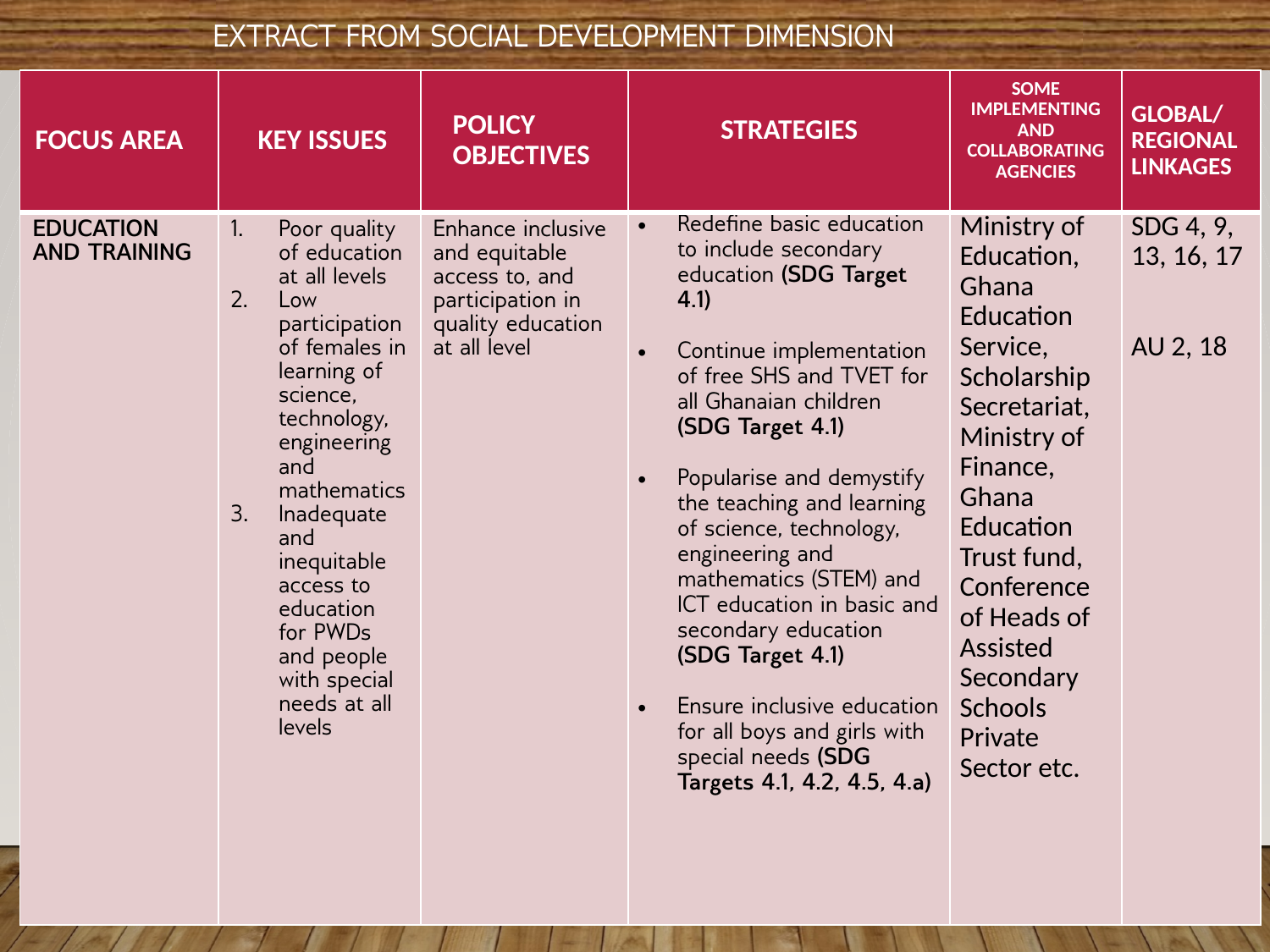

EXTRACT FROM SOCIAL DEVELOPMENT DIMENSION
| FOCUS AREA | KEY ISSUES | POLICY OBJECTIVES | STRATEGIES | SOME IMPLEMENTING AND COLLABORATING AGENCIES | GLOBAL/ REGIONAL LINKAGES |
| --- | --- | --- | --- | --- | --- |
| EDUCATION AND TRAINING | Poor quality of education at all levels Low participation of females in learning of science, technology, engineering and mathematics Inadequate and inequitable access to education for PWDs and people with special needs at all levels | Enhance inclusive and equitable access to, and participation in quality education at all level | Redefine basic education to include secondary education (SDG Target 4.1) Continue implementation of free SHS and TVET for all Ghanaian children (SDG Target 4.1) Popularise and demystify the teaching and learning of science, technology, engineering and mathematics (STEM) and ICT education in basic and secondary education (SDG Target 4.1) Ensure inclusive education for all boys and girls with special needs (SDG Targets 4.1, 4.2, 4.5, 4.a) | Ministry of Education, Ghana Education Service, Scholarship Secretariat, Ministry of Finance, Ghana Education Trust fund, Conference of Heads of Assisted Secondary Schools Private Sector etc. | SDG 4, 9, 13, 16, 17     AU 2, 18 |